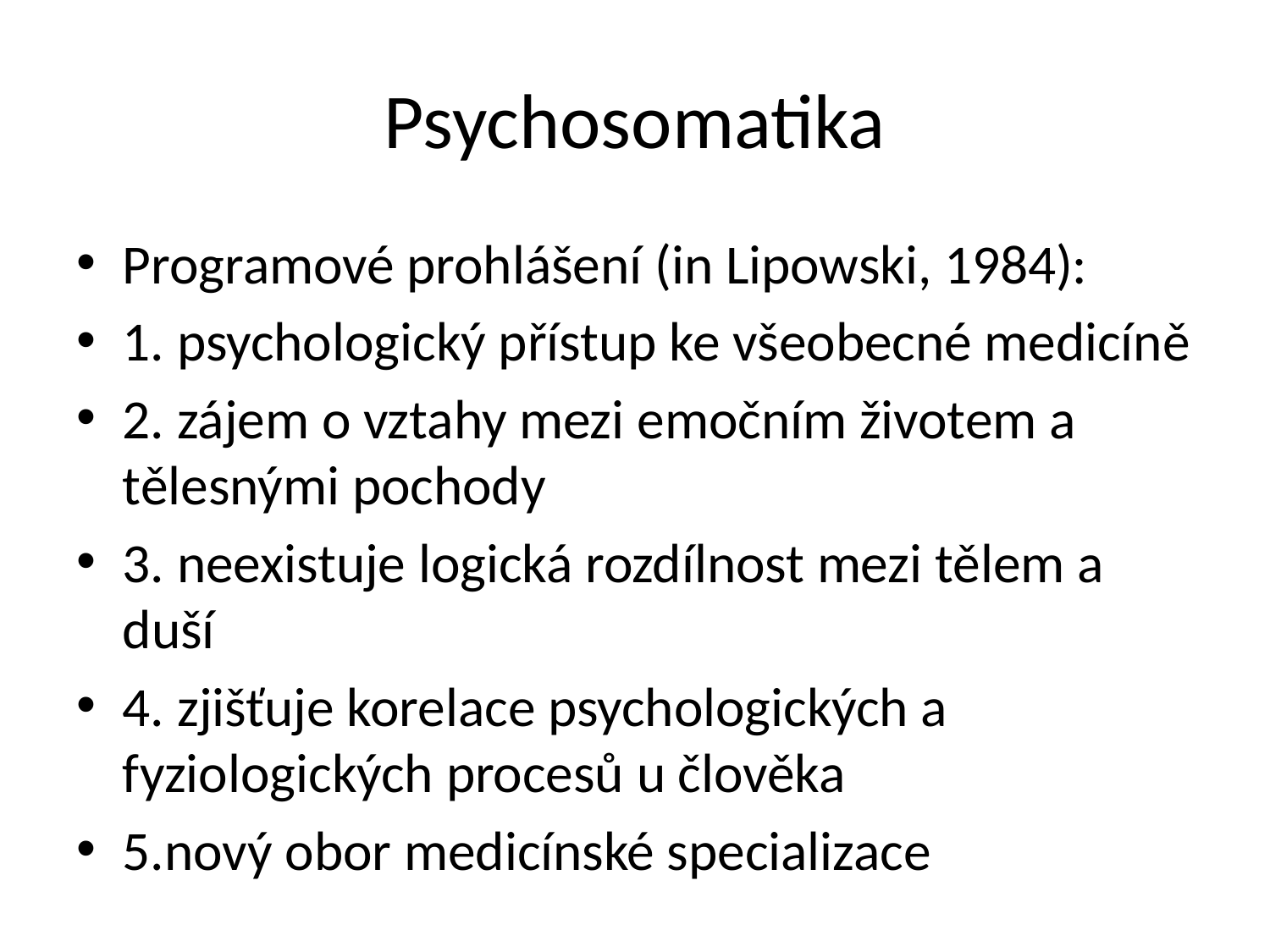

# Psychosomatika
Programové prohlášení (in Lipowski, 1984):
1. psychologický přístup ke všeobecné medicíně
2. zájem o vztahy mezi emočním životem a tělesnými pochody
3. neexistuje logická rozdílnost mezi tělem a duší
4. zjišťuje korelace psychologických a fyziologických procesů u člověka
5.nový obor medicínské specializace